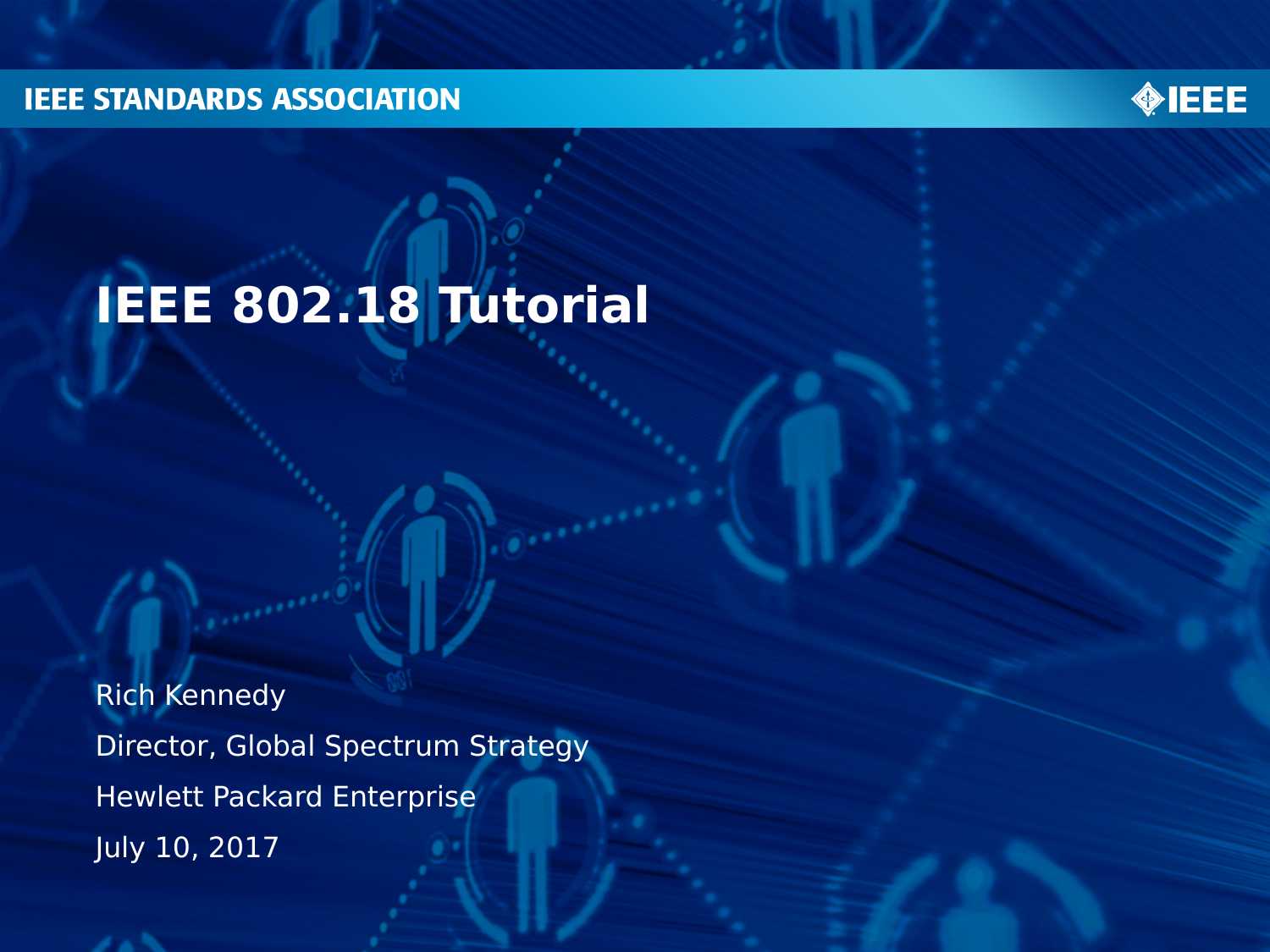

# IEEE 802.18 Tutorial
Rich Kennedy
Director, Global Spectrum Strategy
Hewlett Packard Enterprise
July 10, 2017